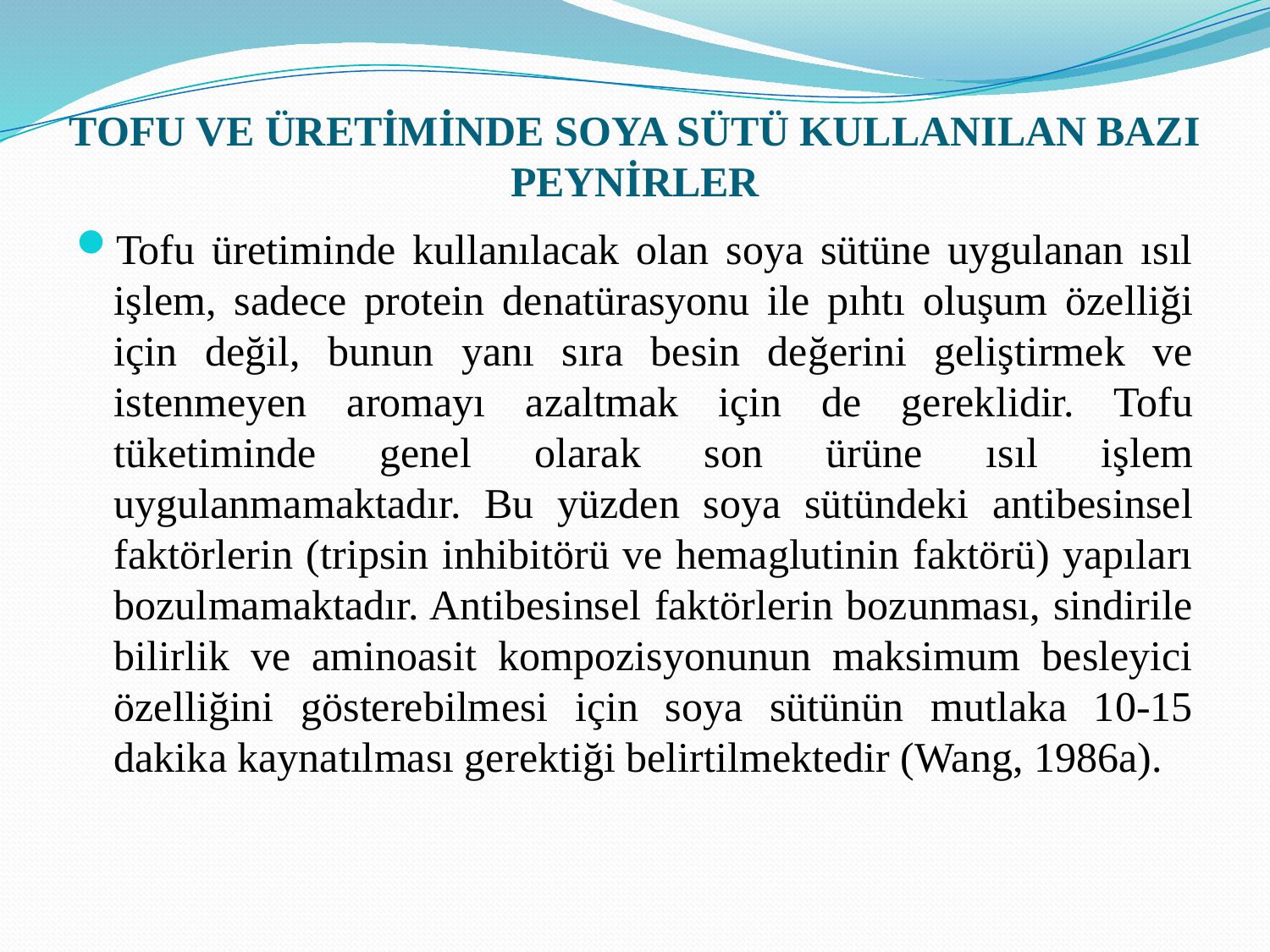

# TOFU VE ÜRETİMİNDE SOYA SÜTÜ KULLANILAN BAZI PEYNİRLER
Tofu üretiminde kullanılacak olan soya sütüne uygulanan ısıl işlem, sadece protein denatürasyonu ile pıhtı oluşum özelliği için değil, bunun yanı sıra besin değerini geliştirmek ve istenmeyen aromayı azaltmak için de gereklidir. Tofu tüketiminde genel olarak son ürüne ısıl işlem uygulanmamaktadır. Bu yüzden soya sütündeki antibesinsel faktörlerin (tripsin inhibitörü ve hemaglutinin faktörü) yapıları bozulmamaktadır. Antibesinsel faktörlerin bozunması, sindirile bilirlik ve aminoasit kompozisyonunun maksimum besleyici özelliğini gösterebilmesi için soya sütünün mutlaka 10-15 dakika kaynatılması gerektiği belirtilmektedir (Wang, 1986a).